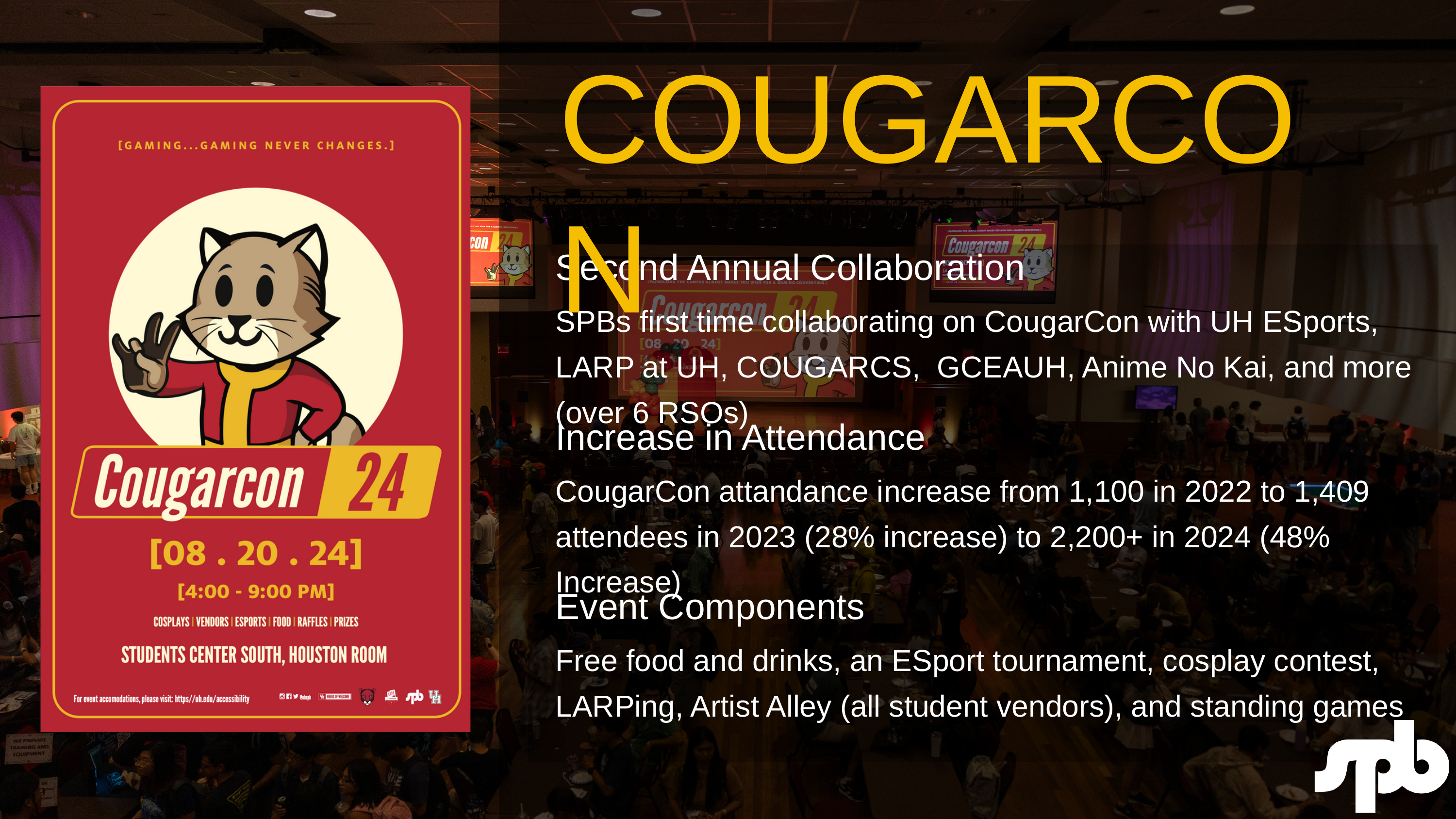

COUGARCON

Second Annual Collaboration
SPBs first time collaborating on CougarCon with UH ESports, LARP at UH, COUGARCS,  GCEAUH, Anime No Kai, and more (over 6 RSOs)
Increase in Attendance
CougarCon attandance increase from 1,100 in 2022 to 1,409 attendees in 2023 (28% increase) to 2,200+ in 2024 (48% Increase)
Event Components
Free food and drinks, an ESport tournament, cosplay contest, LARPing, Artist Alley (all student vendors), and standing games